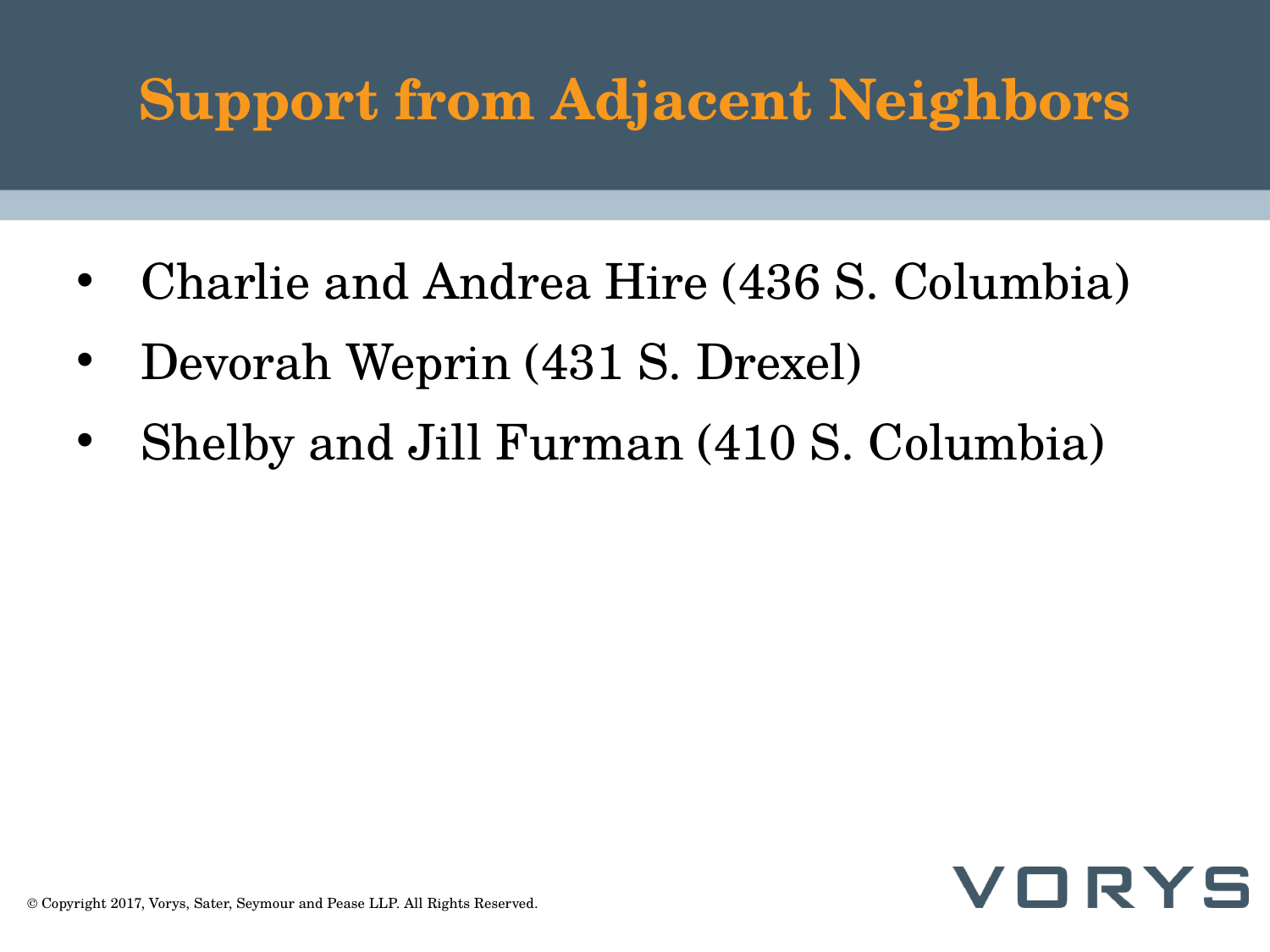

# Support from Adjacent Neighbors
Charlie and Andrea Hire (436 S. Columbia)
Devorah Weprin (431 S. Drexel)
Shelby and Jill Furman (410 S. Columbia)